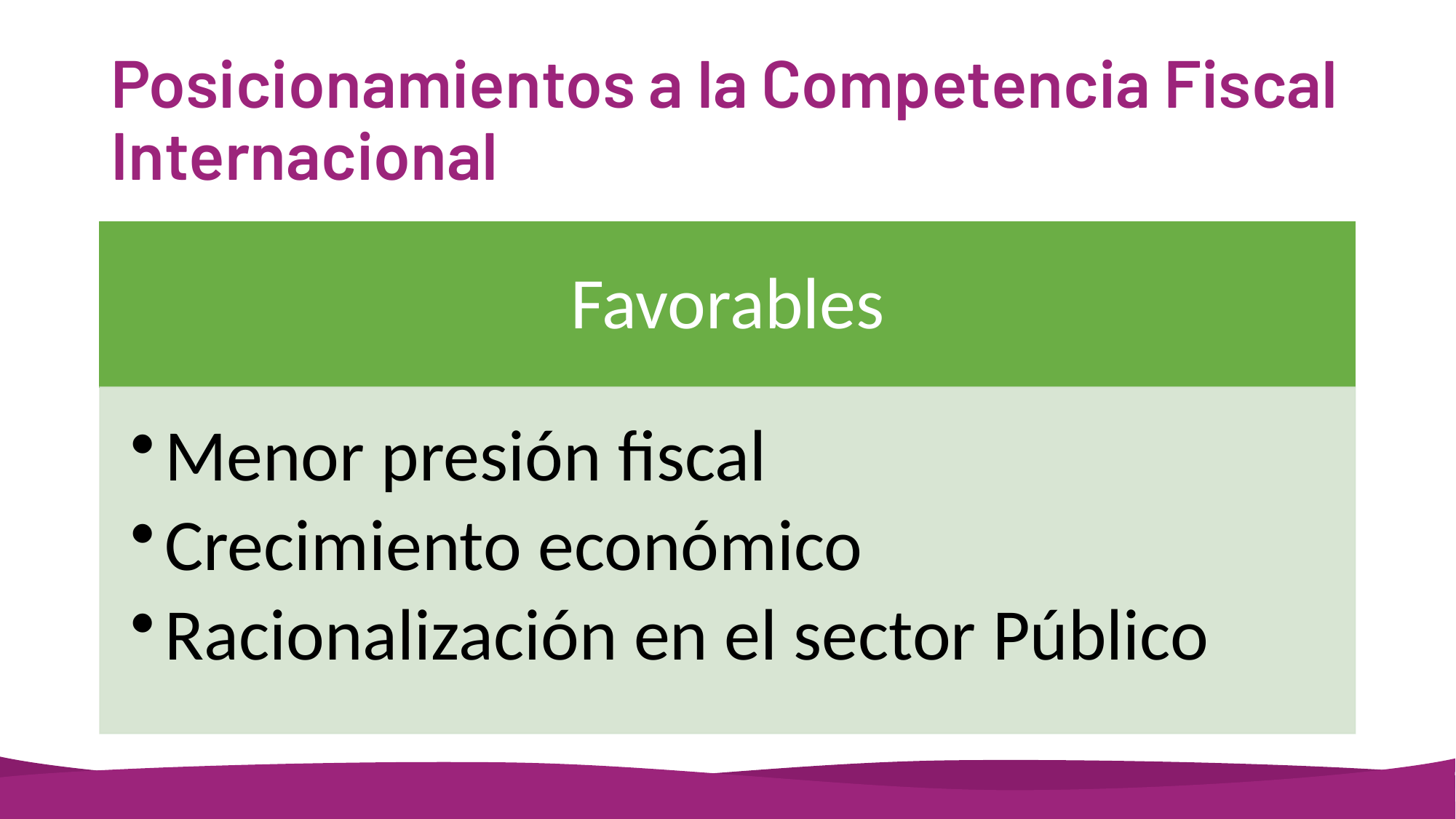

# Posicionamientos a la Competencia Fiscal Internacional
Favorables
Menor presión fiscal
Crecimiento económico
Racionalización en el sector Público